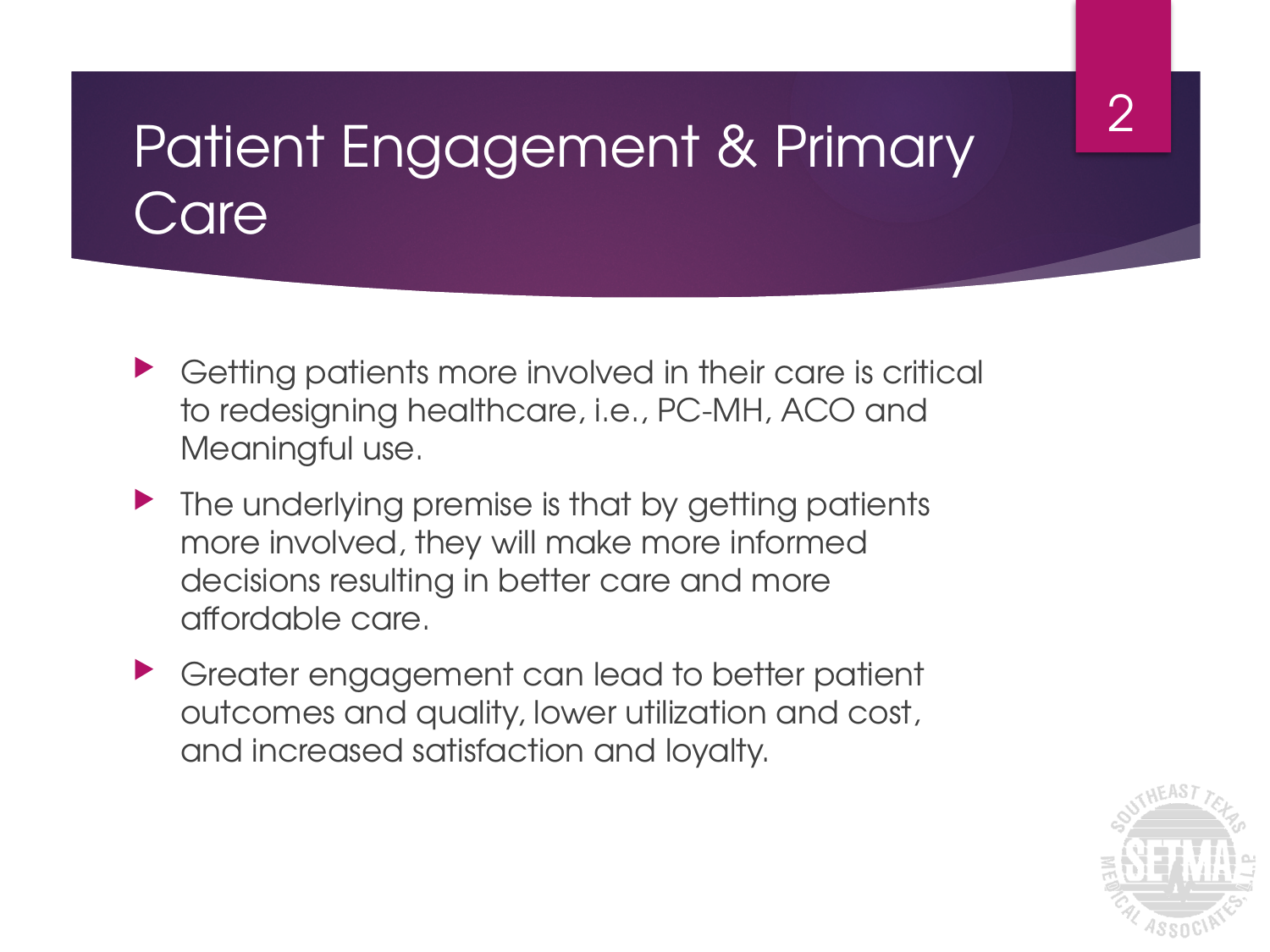

2
# Patient Engagement & Primary Care
Getting patients more involved in their care is critical to redesigning healthcare, i.e., PC-MH, ACO and Meaningful use.
The underlying premise is that by getting patients more involved, they will make more informed decisions resulting in better care and more affordable care.
Greater engagement can lead to better patient outcomes and quality, lower utilization and cost, and increased satisfaction and loyalty.